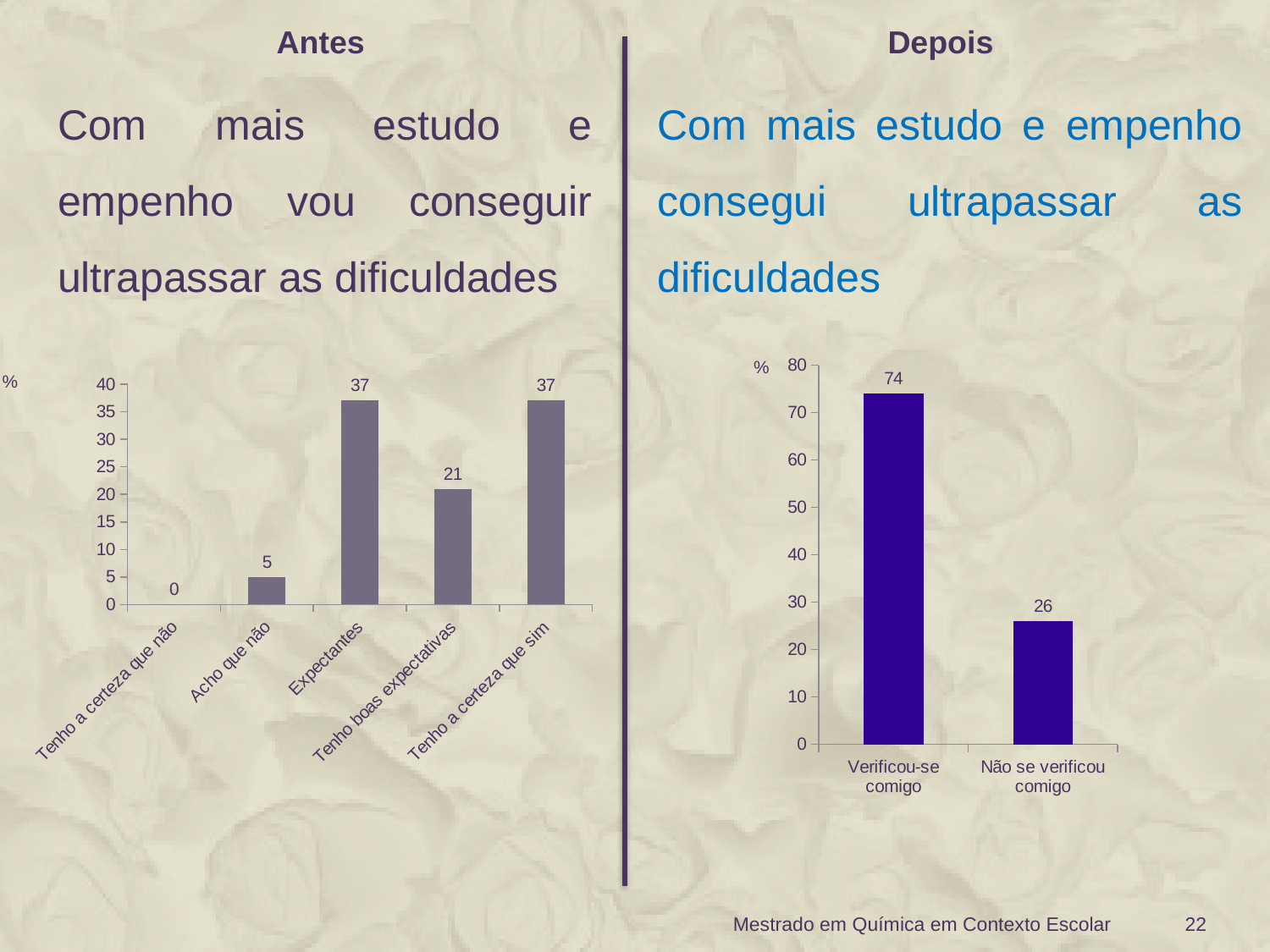

Antes
Depois

Com mais estudo e empenho vou conseguir ultrapassar as dificuldades

Com mais estudo e empenho consegui ultrapassar as dificuldades

### Chart

| Category | Depois |
|---|---|
| Verificou-se comigo | 74.0 |
| Não se verificou comigo | 26.0 |

### Chart

| Category |  |
|---|---|
| Tenho a certeza que não | 0.0 |
| Acho que não | 5.0 |
| Expectantes | 37.0 |
| Tenho boas expectativas | 21.0 |
| Tenho a certeza que sim | 37.0 |
Mestrado em Química em Contexto Escolar
22